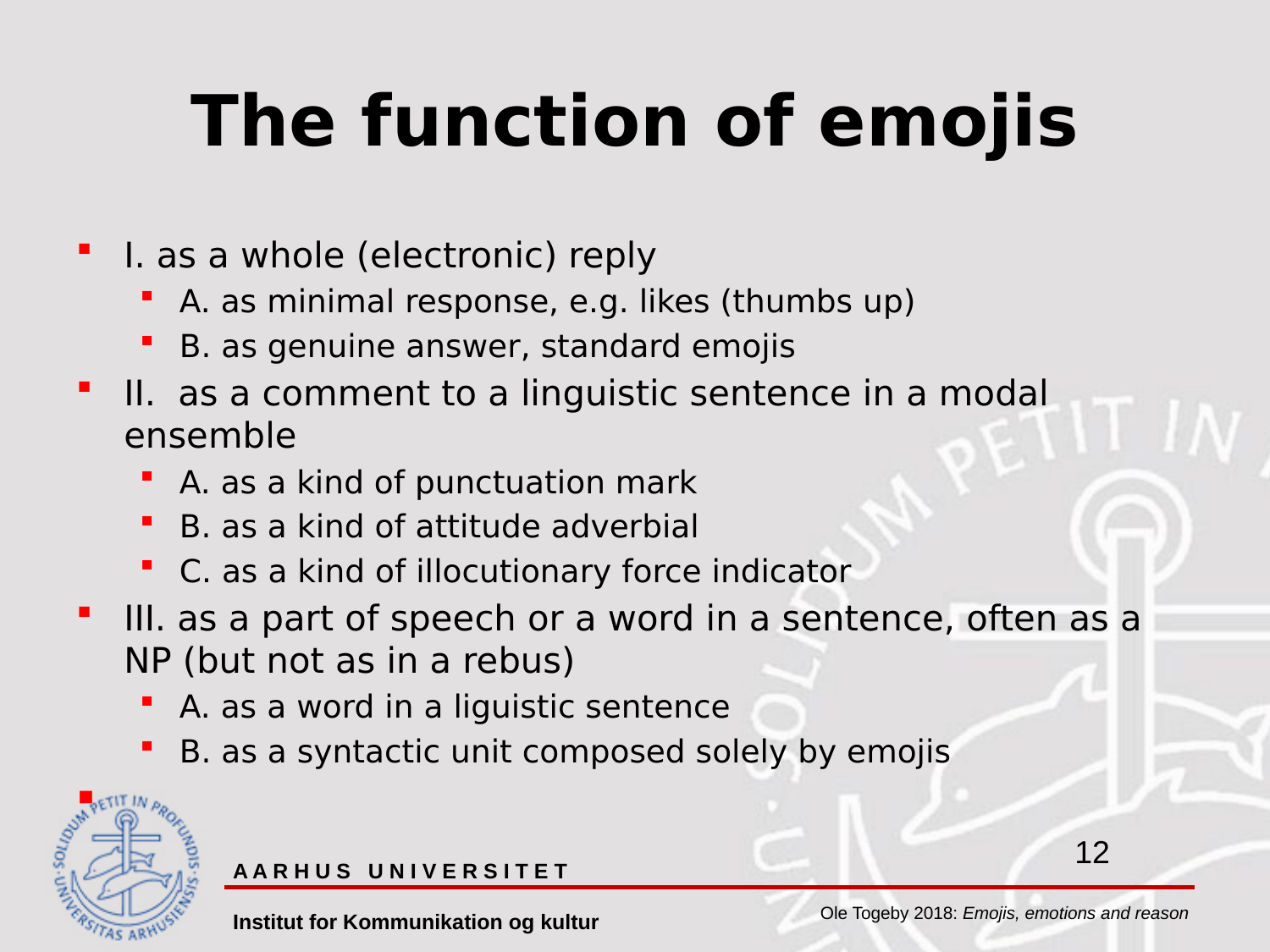

# The function of emojis
I. as a whole (electronic) reply
A. as minimal response, e.g. likes (thumbs up)
B. as genuine answer, standard emojis
II.  as a comment to a linguistic sentence in a modal ensemble
A. as a kind of punctuation mark
B. as a kind of attitude adverbial
C. as a kind of illocutionary force indicator
III. as a part of speech or a word in a sentence, often as a NP (but not as in a rebus)
A. as a word in a liguistic sentence
B. as a syntactic unit composed solely by emojis

A A R H U S   U N I V E R S I T E T

Institut for Kommunikation og kultur
Ole Togeby 2018: Emojis, emotions and reason